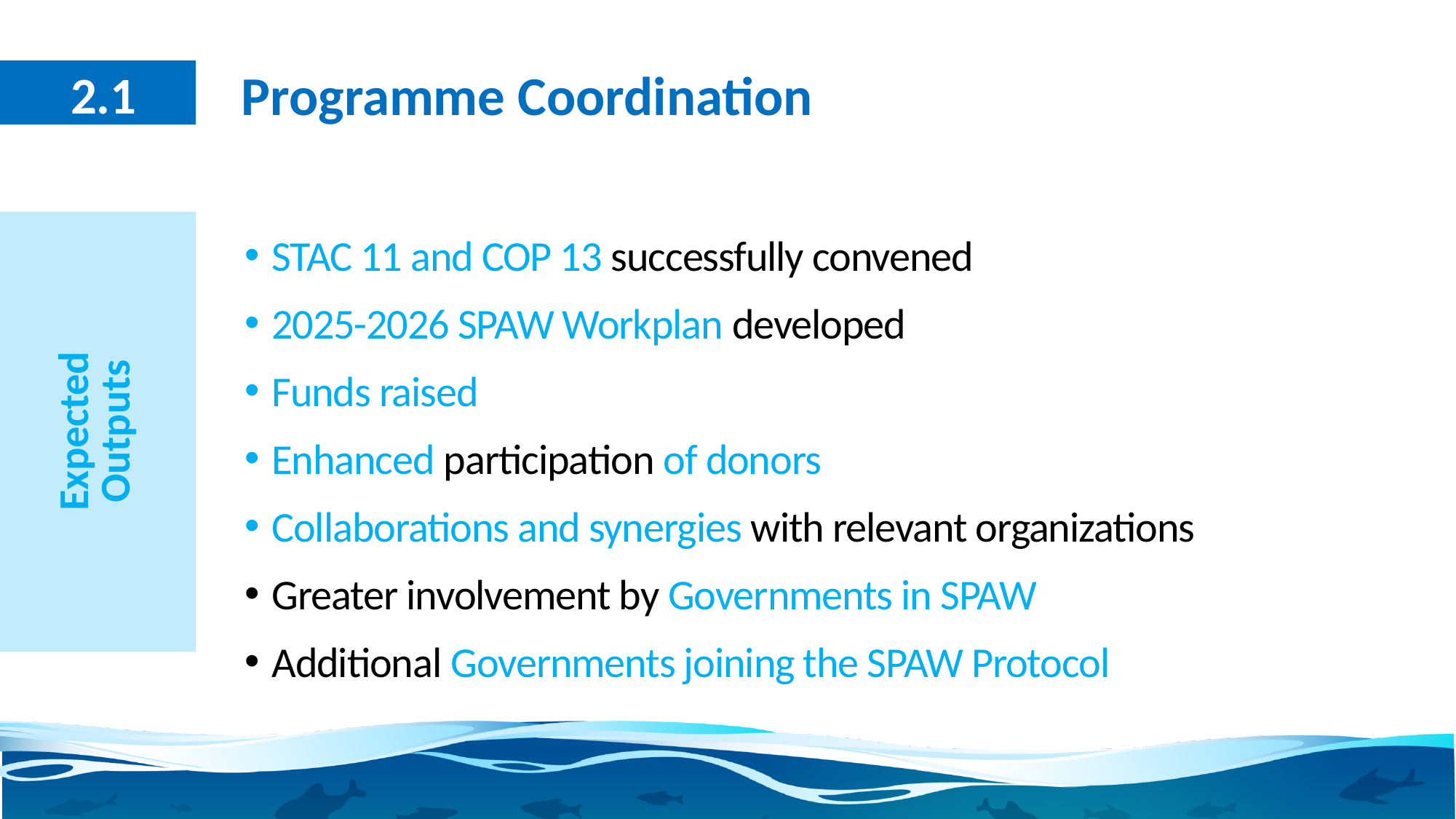

# Programme Coordination
2.1

STAC 11 and COP 13 successfully convened
2025-2026 SPAW Workplan developed
Funds raised
Enhanced participation of donors
Collaborations and synergies with relevant organizations
Greater involvement by Governments in SPAW
Additional Governments joining the SPAW Protocol
Expected Outputs